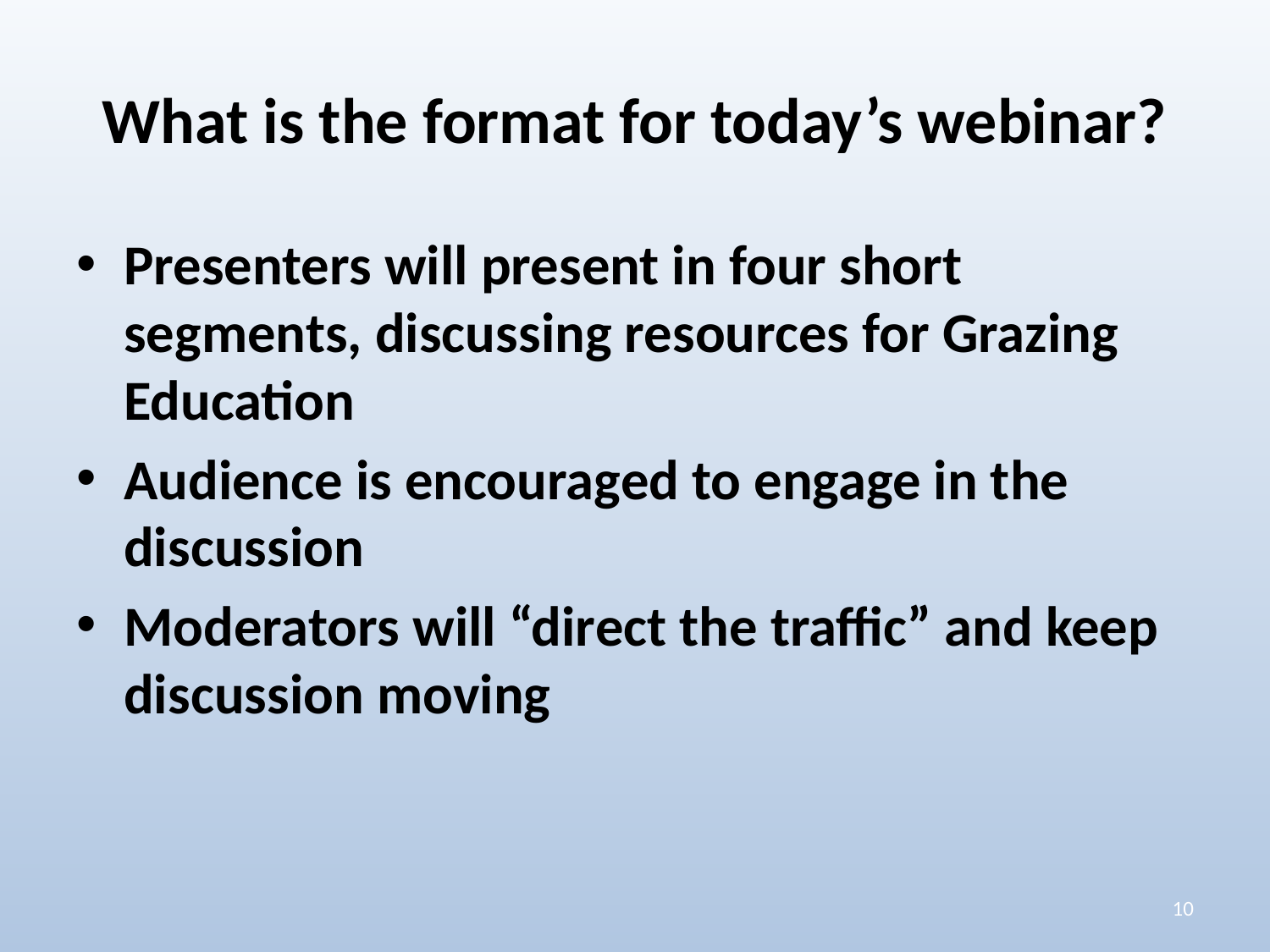

# What is the format for today’s webinar?
Presenters will present in four short segments, discussing resources for Grazing Education
Audience is encouraged to engage in the discussion
Moderators will “direct the traffic” and keep discussion moving
10